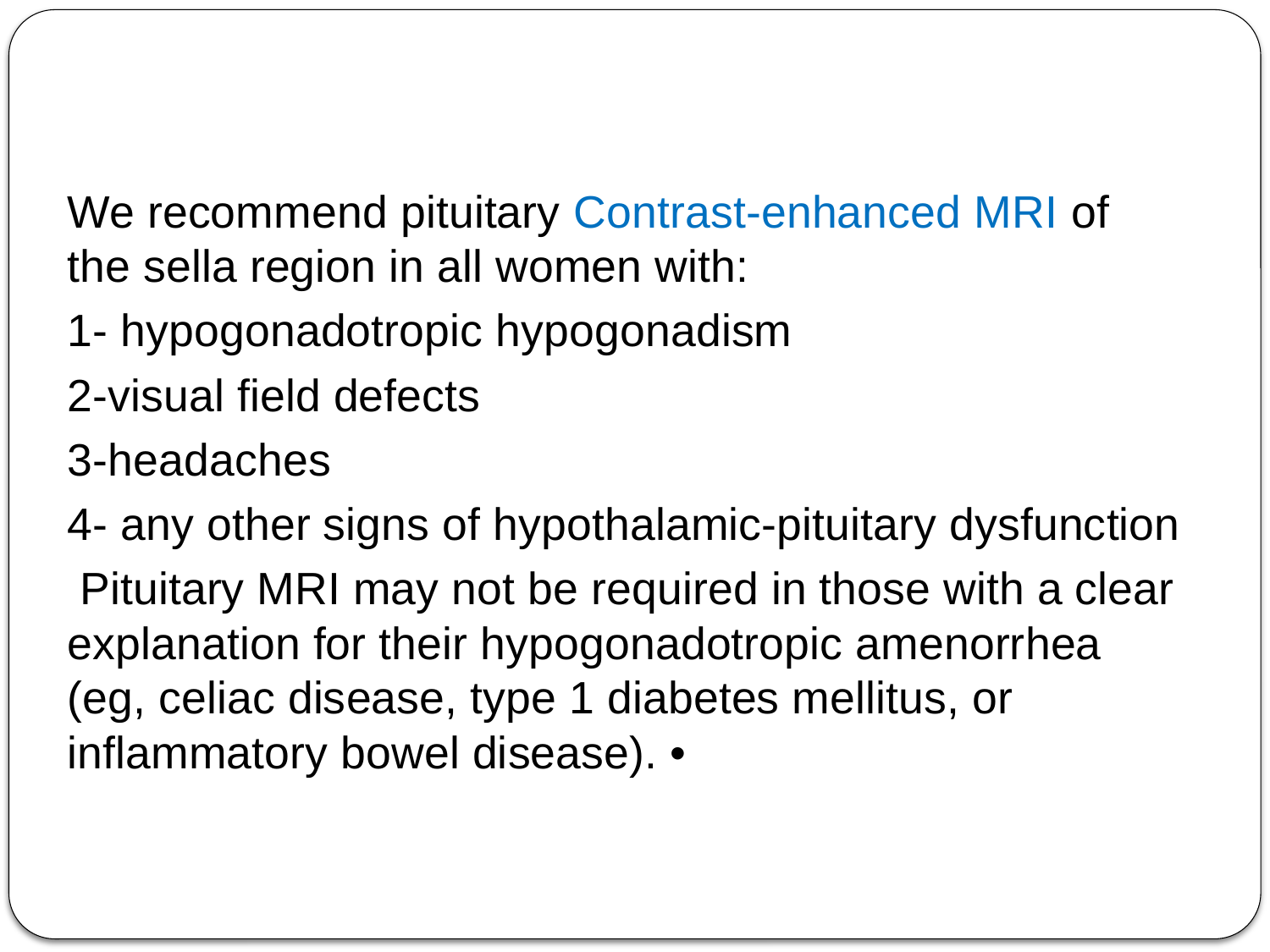

We recommend pituitary Contrast-enhanced MRI of the sella region in all women with:
1- hypogonadotropic hypogonadism
2-visual field defects
3-headaches
4- any other signs of hypothalamic-pituitary dysfunction
 Pituitary MRI may not be required in those with a clear explanation for their hypogonadotropic amenorrhea (eg, celiac disease, type 1 diabetes mellitus, or inflammatory bowel disease). •